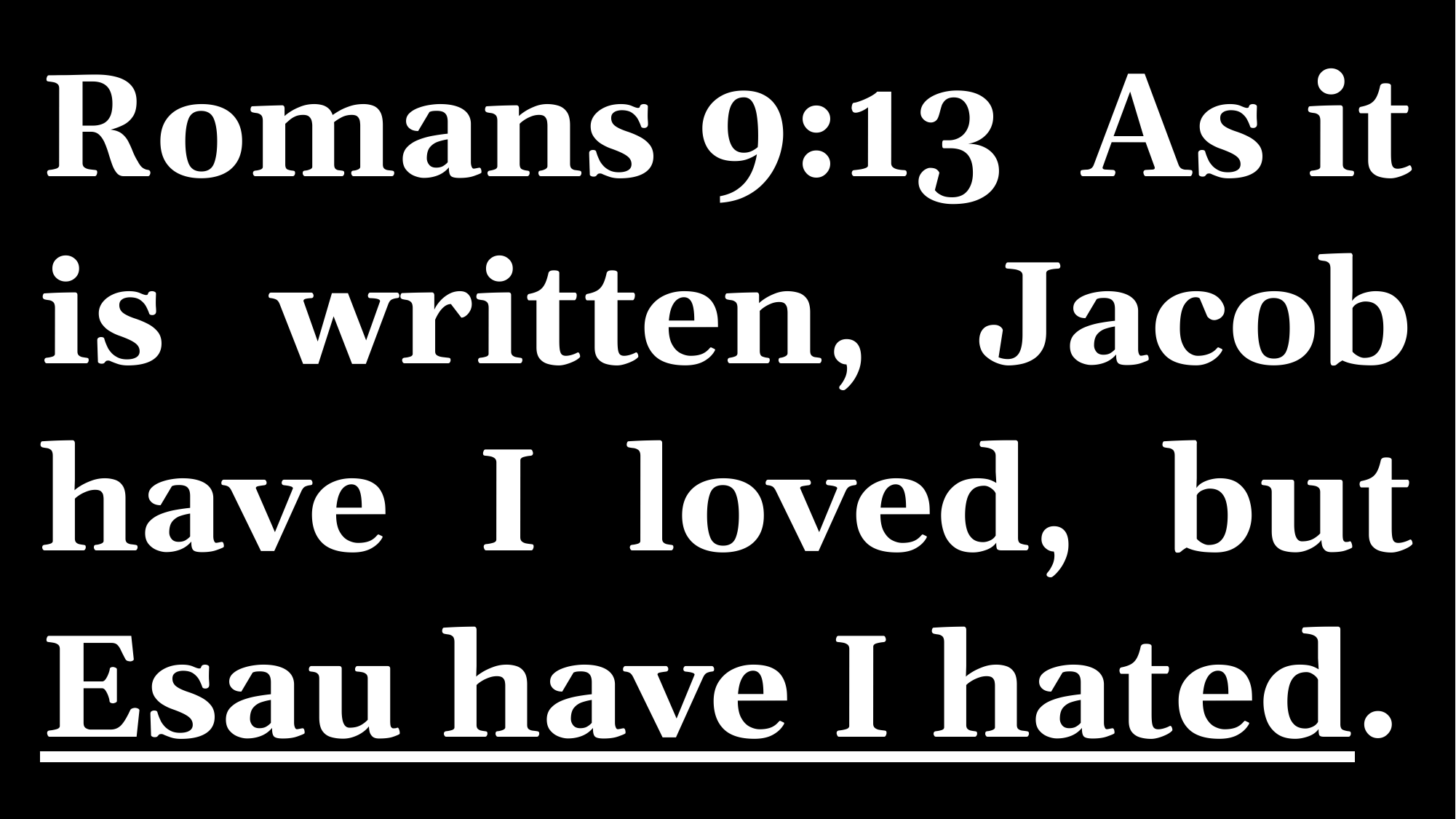

Romans 9:13  As it is written, Jacob have I loved, but Esau have I hated.